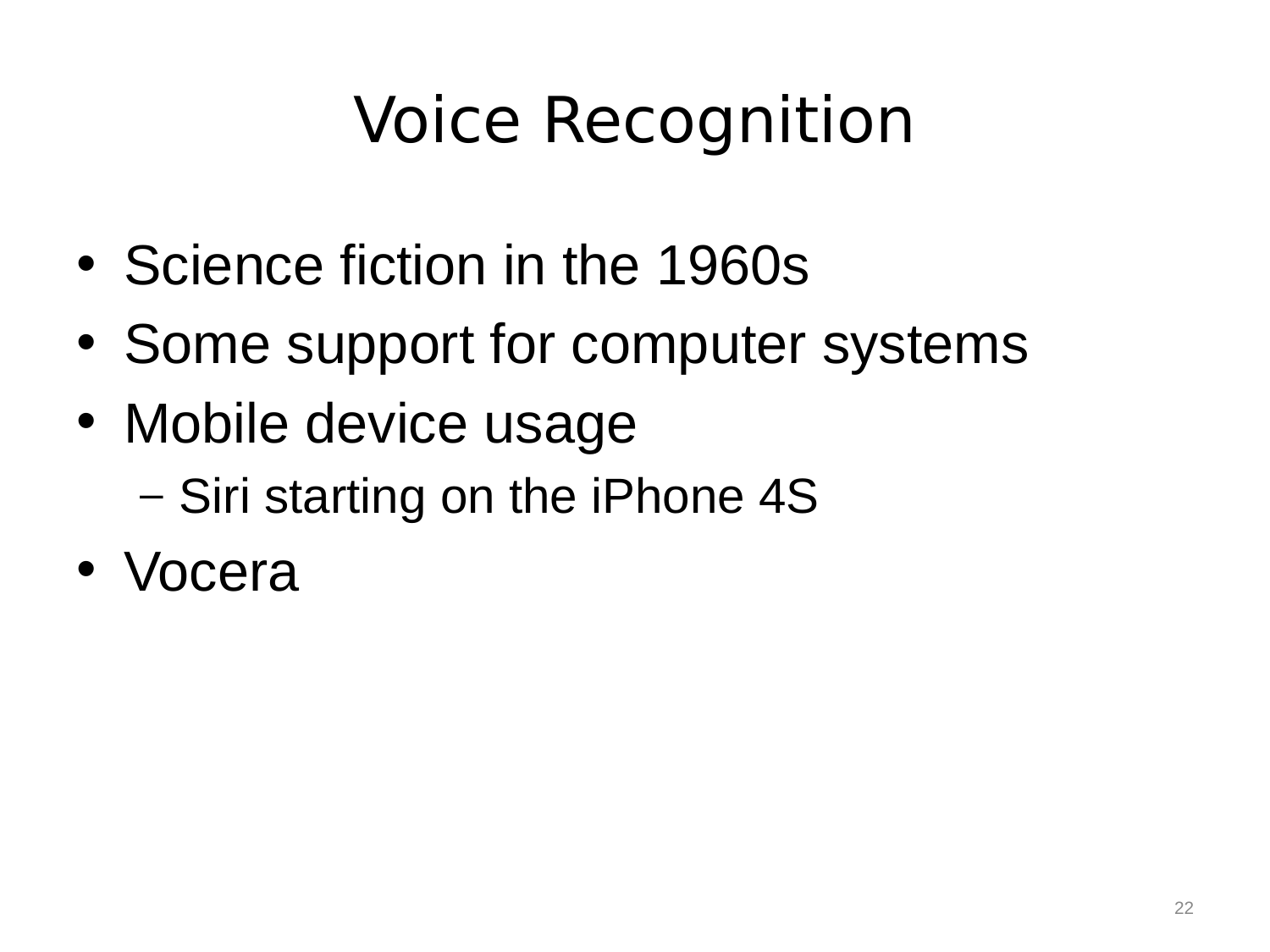

# Voice Recognition
Science fiction in the 1960s
Some support for computer systems
Mobile device usage
Siri starting on the iPhone 4S
Vocera
22